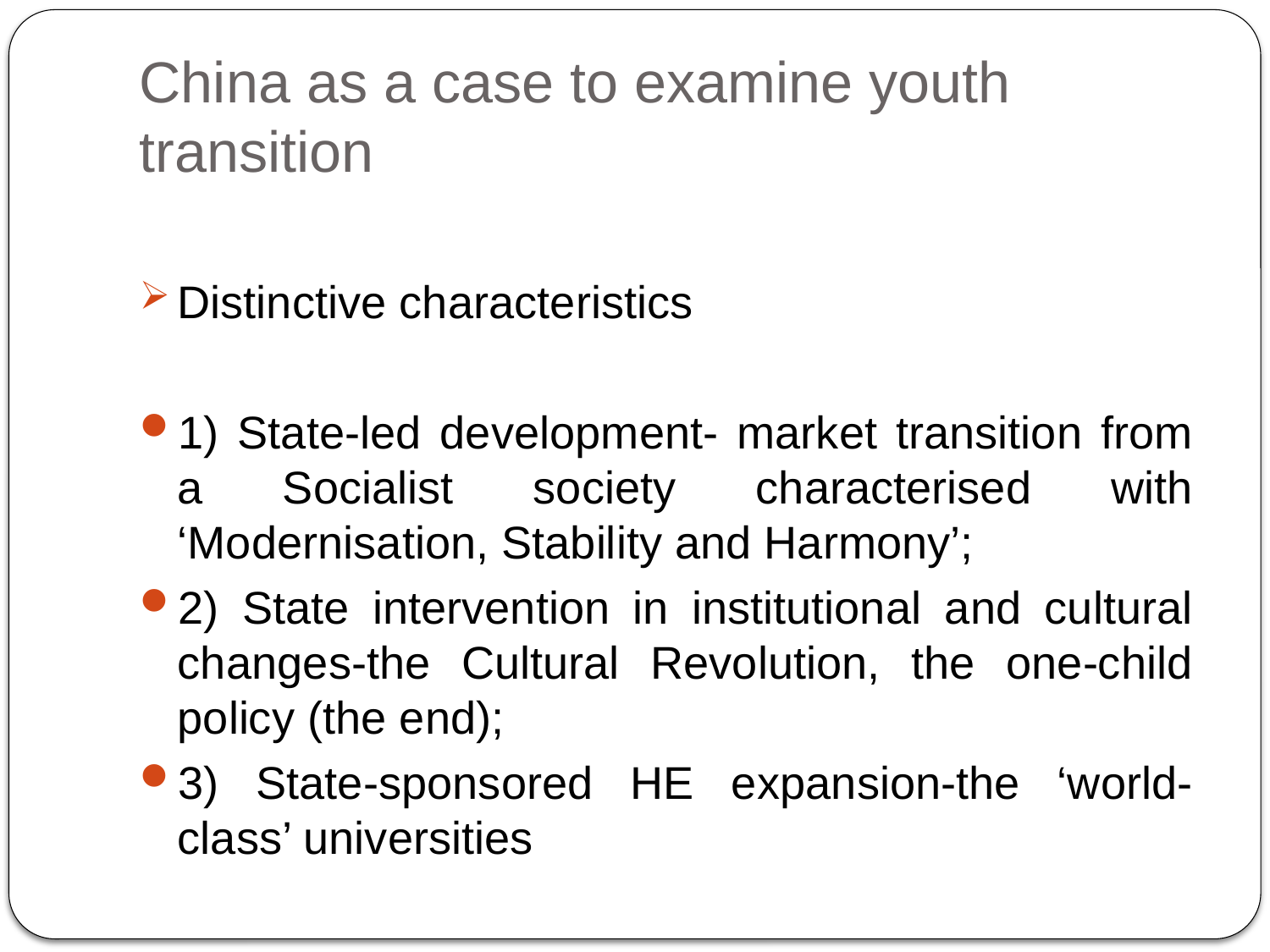

# China as a case to examine youth transition

Distinctive characteristics

1) State-led development- market transition from a Socialist society characterised with ‘Modernisation, Stability and Harmony’;
2) State intervention in institutional and cultural changes-the Cultural Revolution, the one-child policy (the end);
3) State-sponsored HE expansion-the ‘world-class’ universities